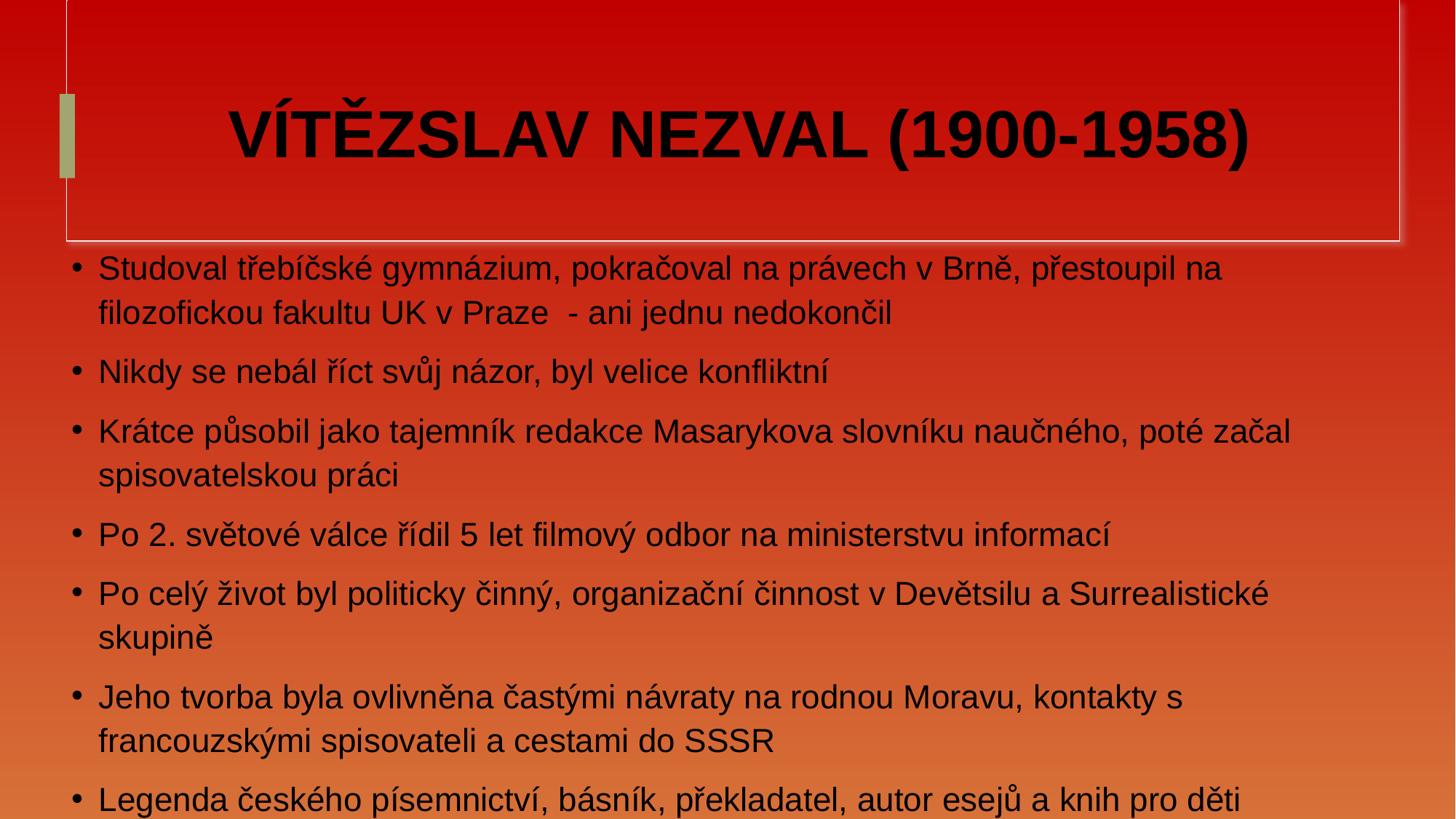

# VÍTĚZSLAV NEZVAL (1900-1958)
Studoval třebíčské gymnázium, pokračoval na právech v Brně, přestoupil na filozofickou fakultu UK v Praze  - ani jednu nedokončil
Nikdy se nebál říct svůj názor, byl velice konfliktní
Krátce působil jako tajemník redakce Masarykova slovníku naučného, poté začal spisovatelskou práci
Po 2. světové válce řídil 5 let filmový odbor na ministerstvu informací
Po celý život byl politicky činný, organizační činnost v Devětsilu a Surrealistické skupině
Jeho tvorba byla ovlivněna častými návraty na rodnou Moravu, kontakty s francouzskými spisovateli a cestami do SSSR
Legenda českého písemnictví, básník, překladatel, autor esejů a knih pro děti